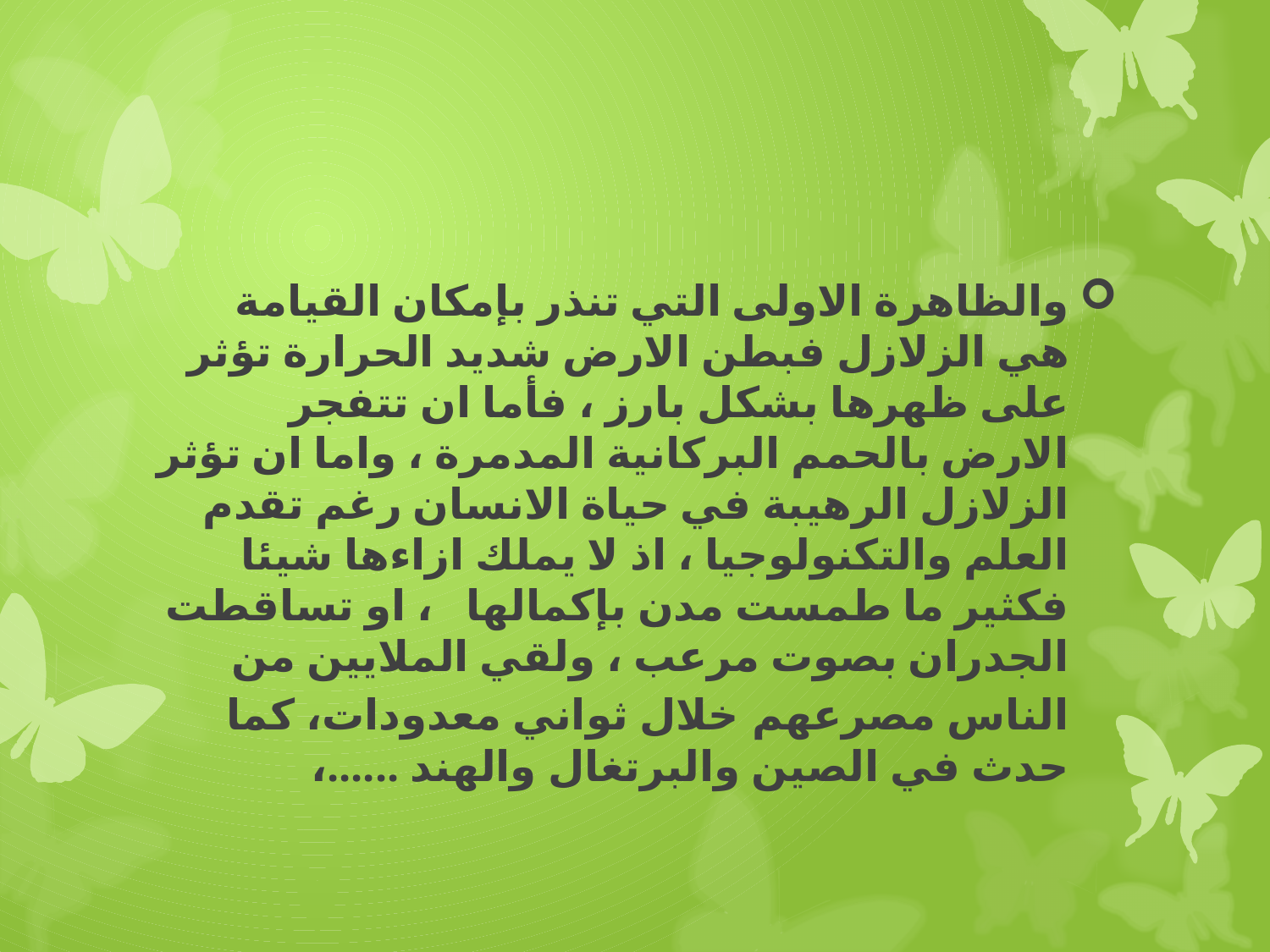

#
والظاهرة الاولى التي تنذر بإمكان القيامة هي الزلازل فبطن الارض شديد الحرارة تؤثر على ظهرها بشكل بارز ، فأما ان تتفجر الارض بالحمم البركانية المدمرة ، واما ان تؤثر الزلازل الرهيبة في حياة الانسان رغم تقدم العلم والتكنولوجيا ، اذ لا يملك ازاءها شيئا فكثير ما طمست مدن بإكمالها   ، او تساقطت الجدران بصوت مرعب ، ولقي الملايين من الناس مصرعهم خلال ثواني معدودات، كما حدث في الصين والبرتغال والهند ......،